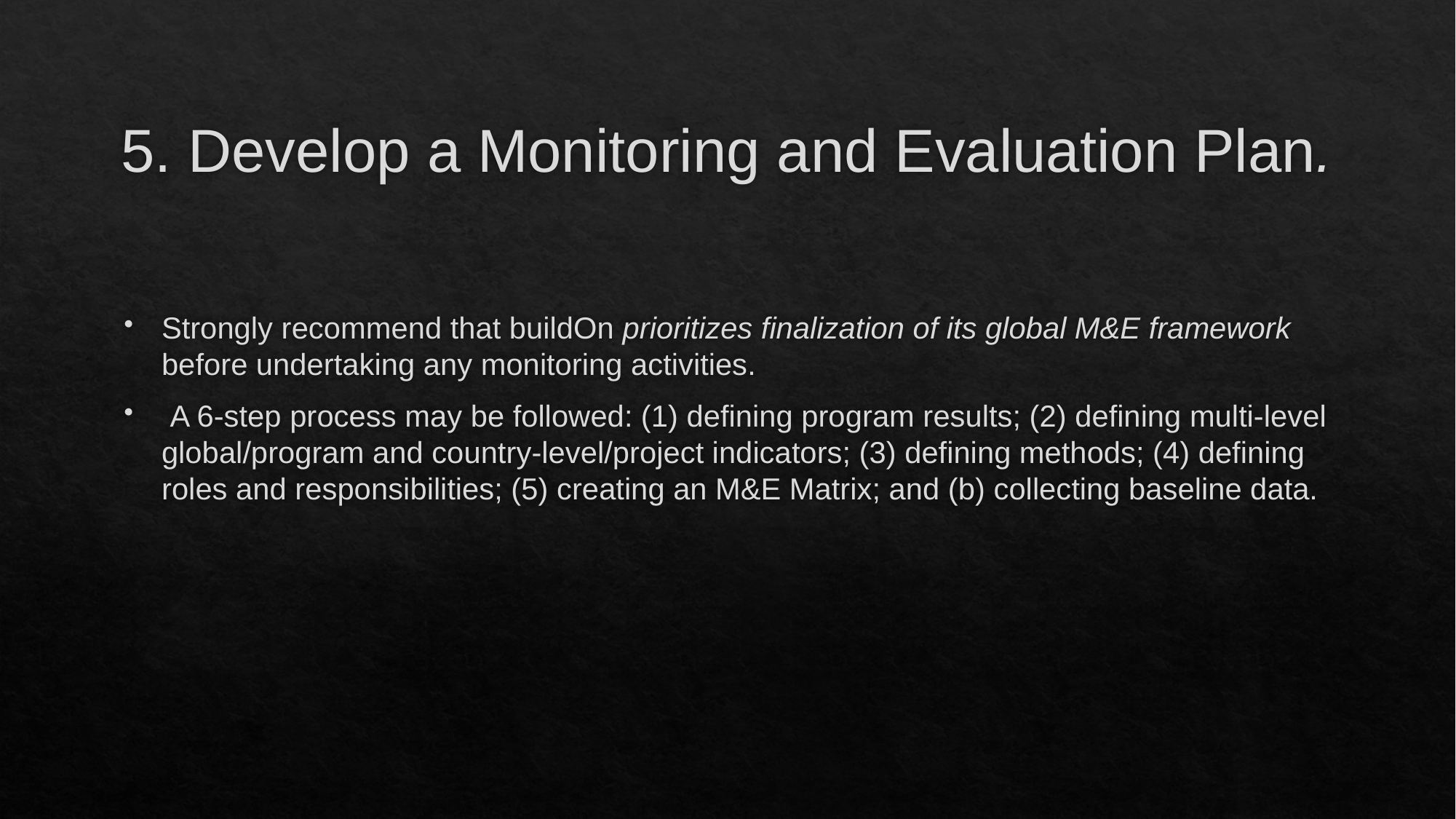

# 5. Develop a Monitoring and Evaluation Plan.
Strongly recommend that buildOn prioritizes finalization of its global M&E framework before undertaking any monitoring activities.
 A 6-step process may be followed: (1) defining program results; (2) defining multi-level global/program and country-level/project indicators; (3) defining methods; (4) defining roles and responsibilities; (5) creating an M&E Matrix; and (b) collecting baseline data.